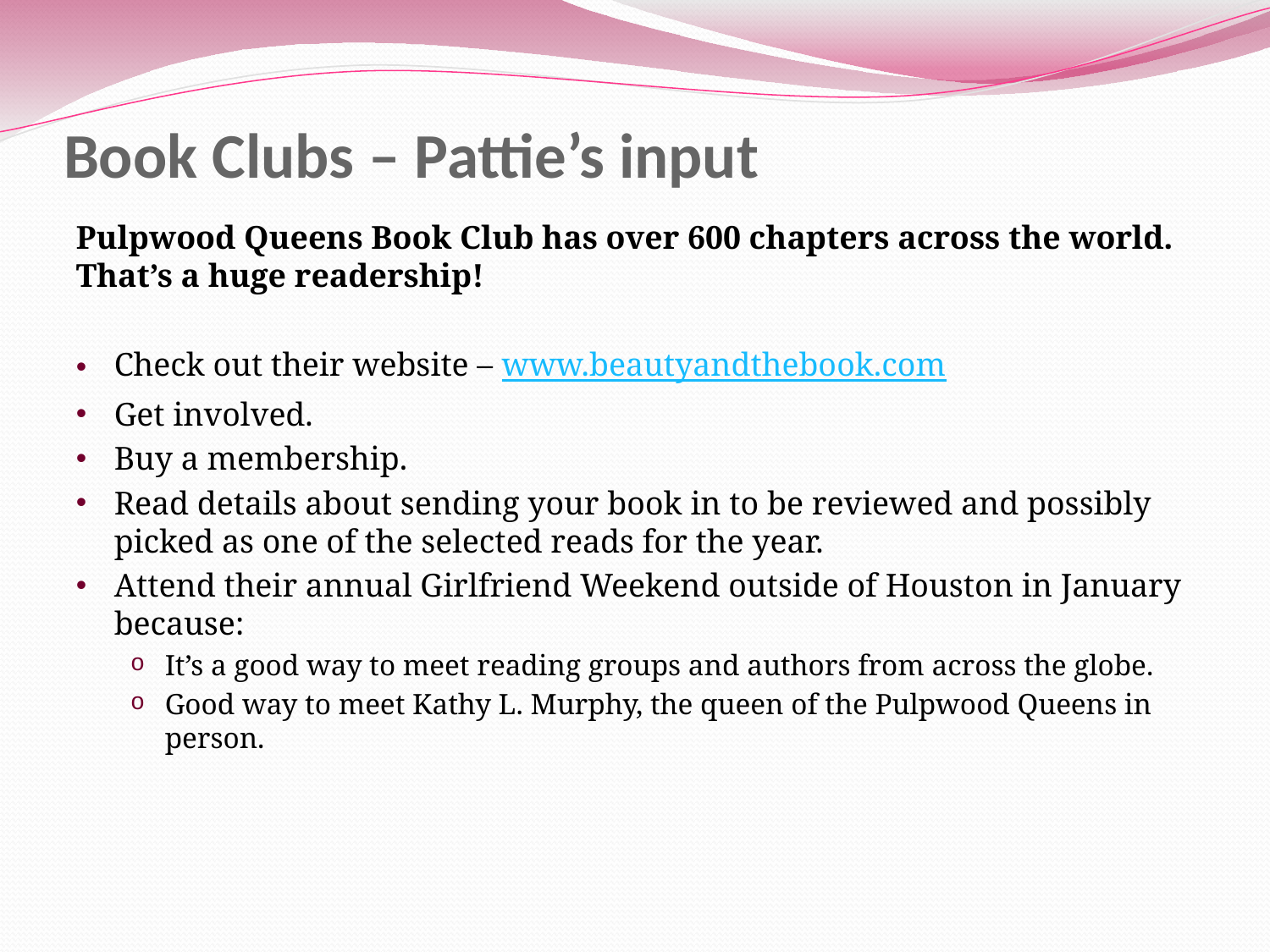

# Book Clubs – Pattie’s input
Pulpwood Queens Book Club has over 600 chapters across the world. That’s a huge readership!

Check out their website – www.beautyandthebook.com
Get involved.
Buy a membership.
Read details about sending your book in to be reviewed and possibly picked as one of the selected reads for the year.
Attend their annual Girlfriend Weekend outside of Houston in January because:
It’s a good way to meet reading groups and authors from across the globe.
Good way to meet Kathy L. Murphy, the queen of the Pulpwood Queens in person.